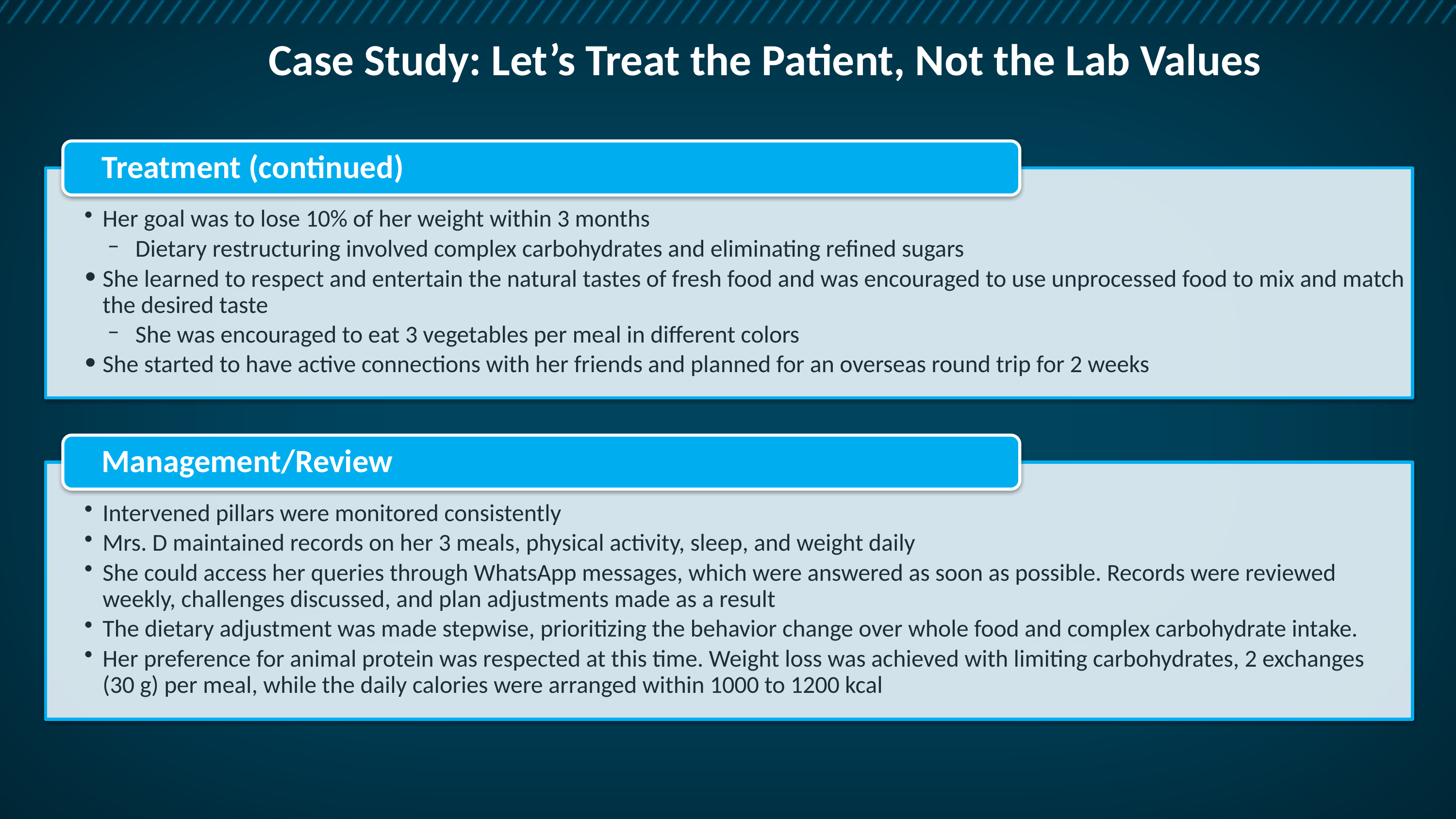

# Case Study: Let’s Treat the Patient, Not the Lab Values
Treatment (continued)
Her goal was to lose 10% of her weight within 3 months
Dietary restructuring involved complex carbohydrates and eliminating refined sugars
She learned to respect and entertain the natural tastes of fresh food and was encouraged to use unprocessed food to mix and match the desired taste
She was encouraged to eat 3 vegetables per meal in different colors
She started to have active connections with her friends and planned for an overseas round trip for 2 weeks
Management/Review
Intervened pillars were monitored consistently
Mrs. D maintained records on her 3 meals, physical activity, sleep, and weight daily
She could access her queries through WhatsApp messages, which were answered as soon as possible. Records were reviewed weekly, challenges discussed, and plan adjustments made as a result
The dietary adjustment was made stepwise, prioritizing the behavior change over whole food and complex carbohydrate intake.
Her preference for animal protein was respected at this time. Weight loss was achieved with limiting carbohydrates, 2 exchanges
(30 g) per meal, while the daily calories were arranged within 1000 to 1200 kcal